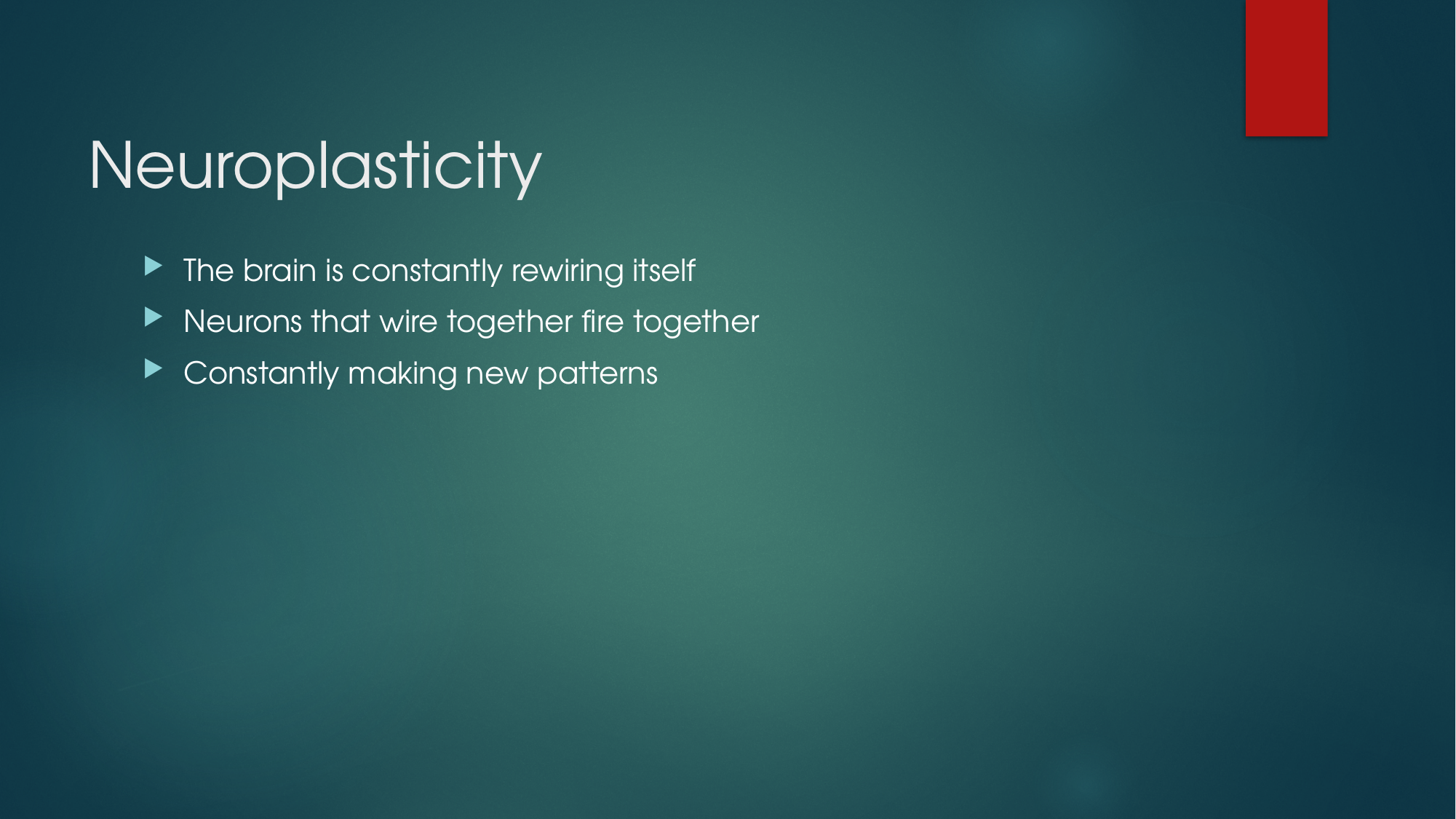

# Neuroplasticity
The brain is constantly rewiring itself
Neurons that wire together fire together
Constantly making new patterns